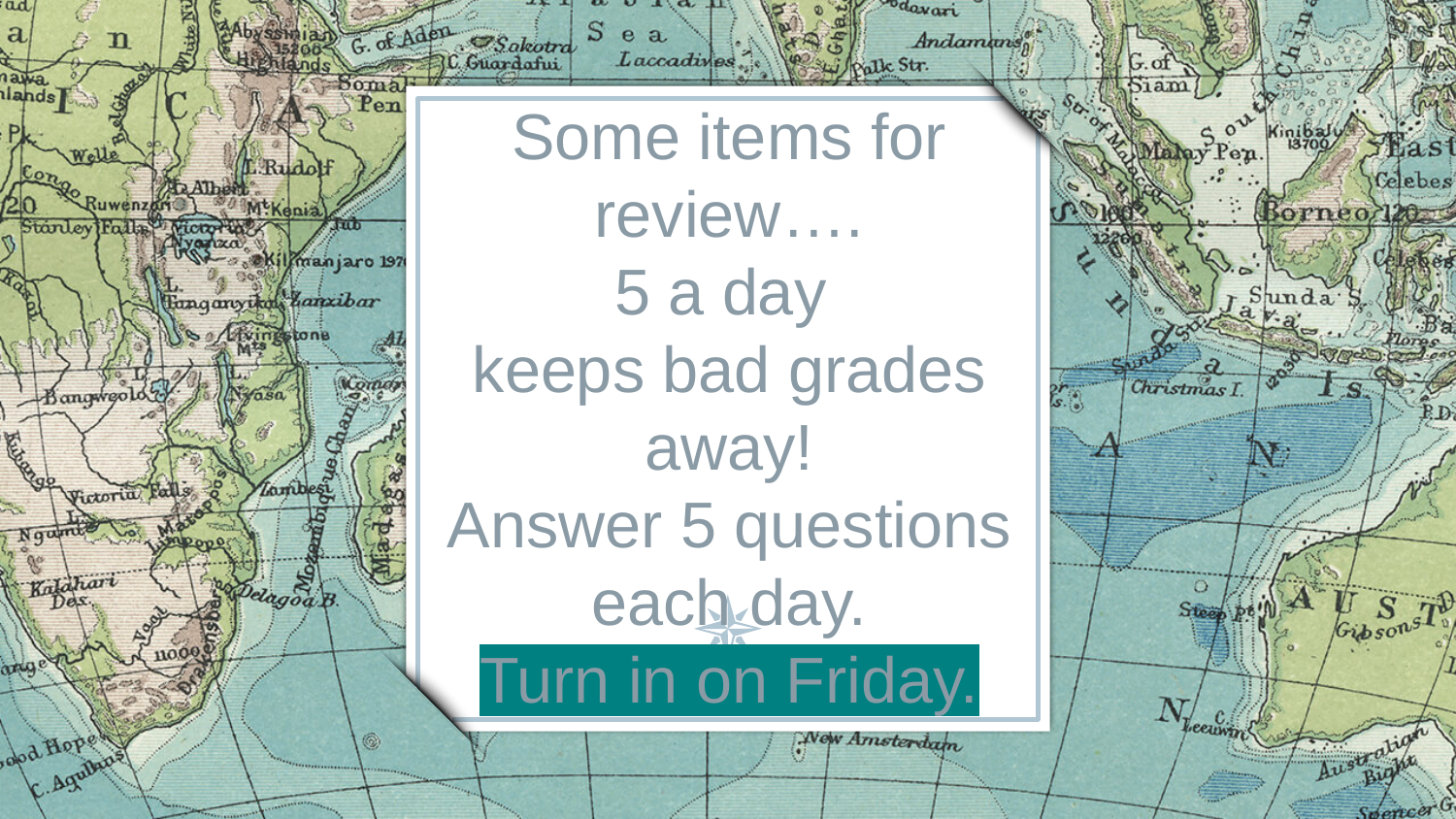

# Some items for review…. 5 a day keeps bad grades away! Answer 5 questions each day. Turn in on Friday.